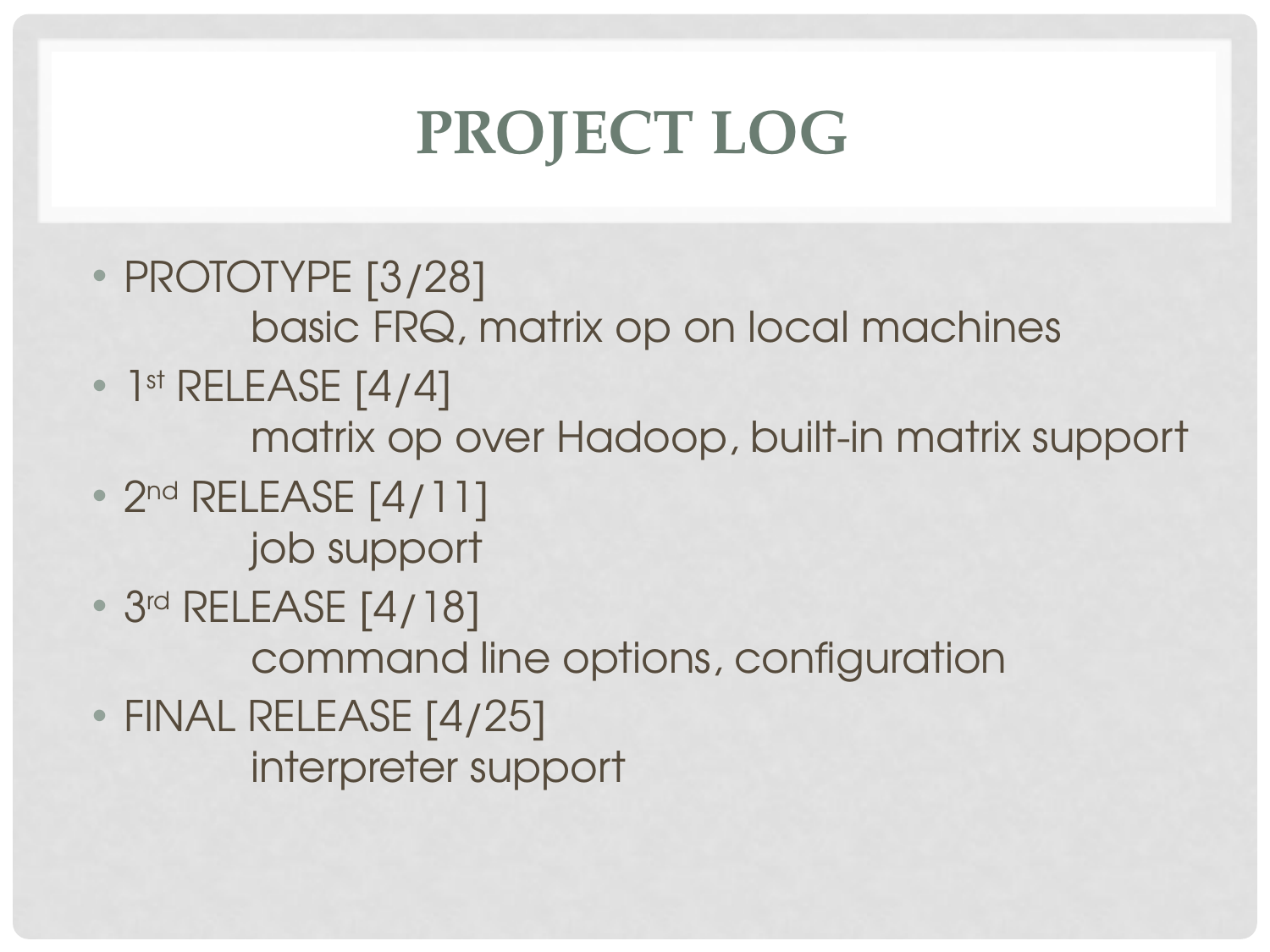

# Project LOG
PROTOTYPE [3/28]
	basic FRQ, matrix op on local machines
1st RELEASE [4/4]
	matrix op over Hadoop, built-in matrix support
2nd RELEASE [4/11]
	job support
3rd RELEASE [4/18]
	command line options, configuration
FINAL RELEASE [4/25]
	interpreter support